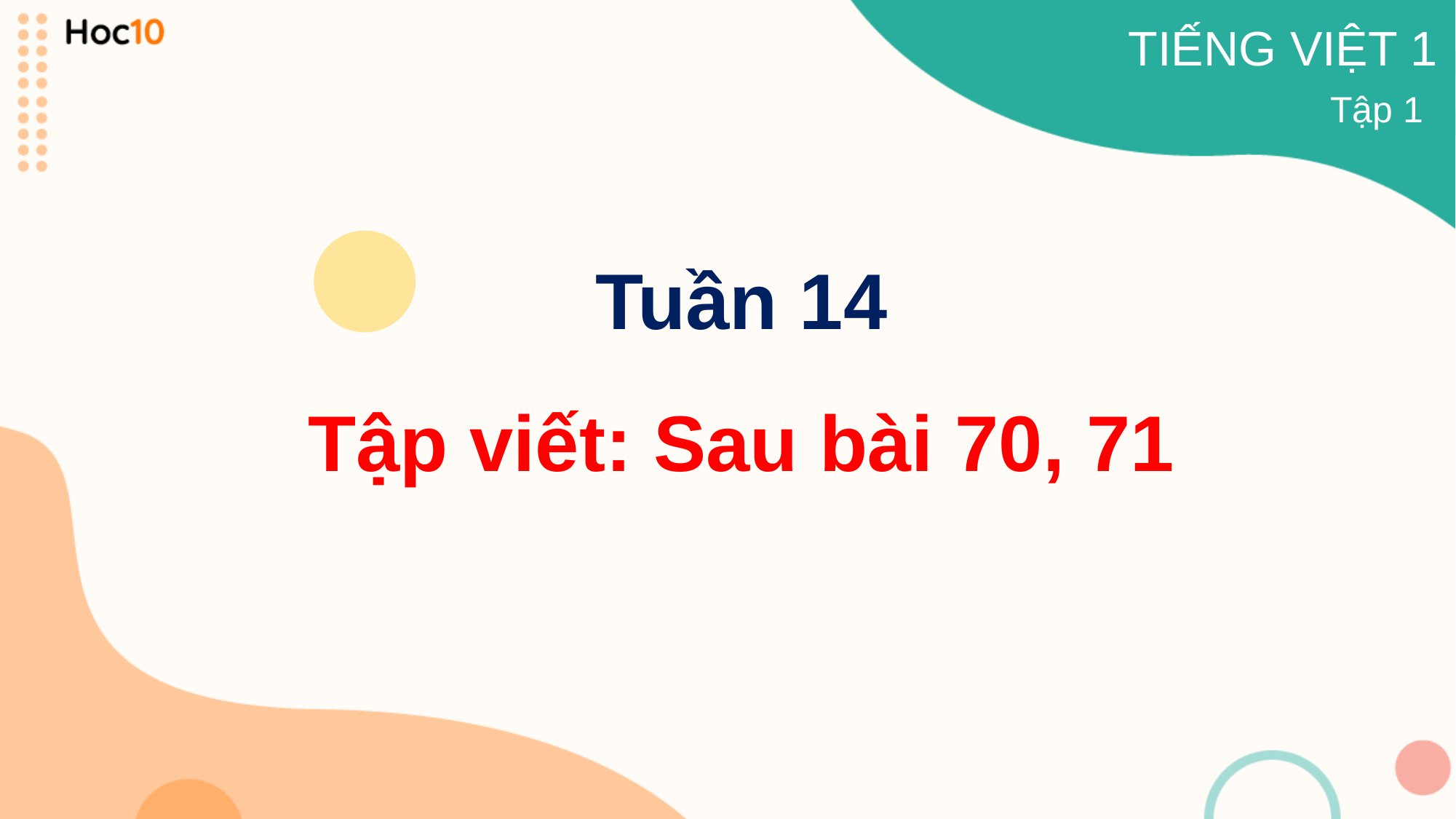

TIẾNG VIỆT 1
Tập 1
Tuần 14
Tập viết: Sau bài 70, 71